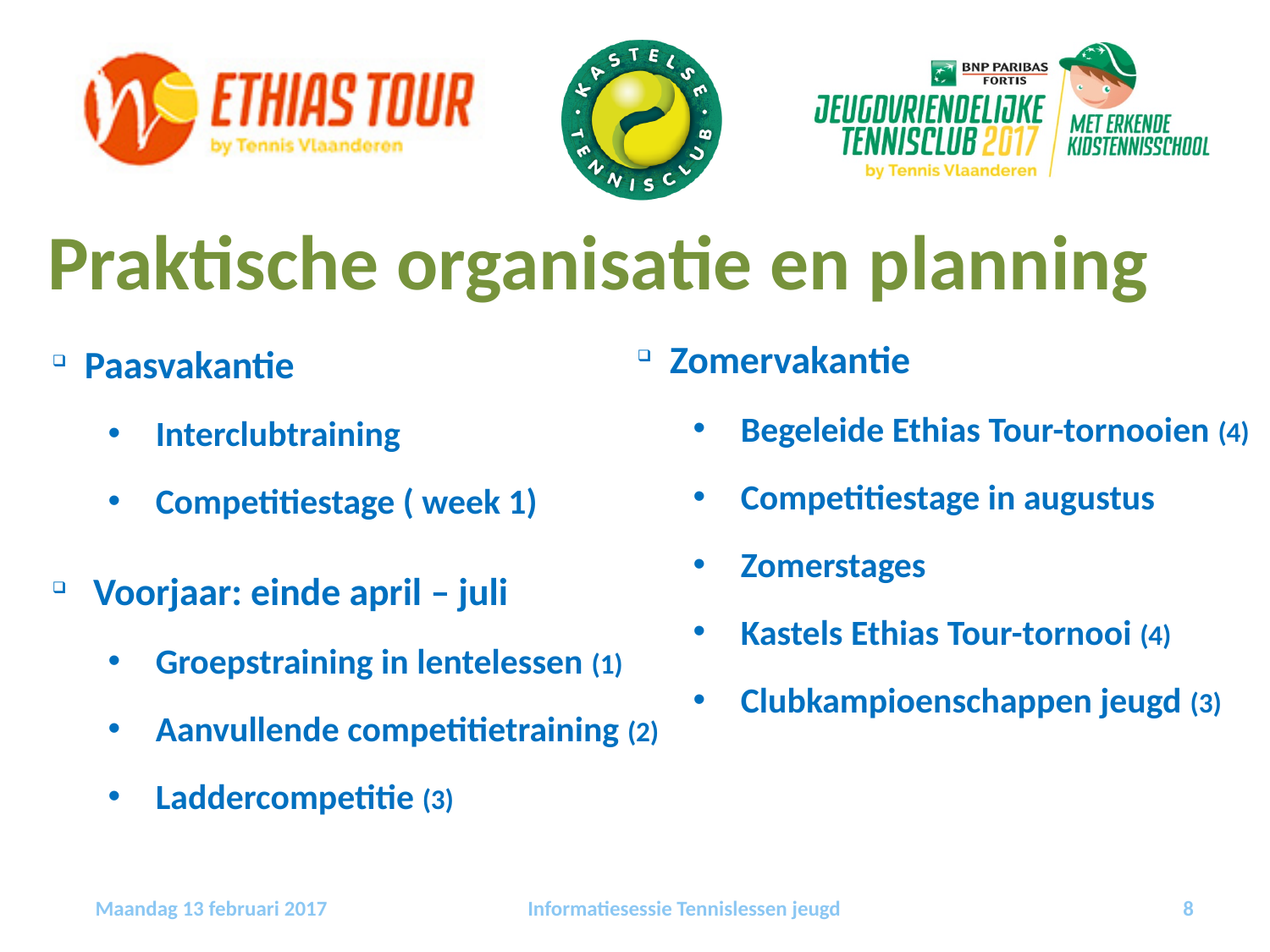

Praktische organisatie en planning
 Paasvakantie
Interclubtraining
Competitiestage ( week 1)
 Zomervakantie
Begeleide Ethias Tour-tornooien (4)
Competitiestage in augustus
Zomerstages
Kastels Ethias Tour-tornooi (4)
Clubkampioenschappen jeugd (3)
  Voorjaar: einde april – juli
Groepstraining in lentelessen (1)
Aanvullende competitietraining (2)
Laddercompetitie (3)
Maandag 13 februari 2017
Informatiesessie Tennislessen jeugd
8